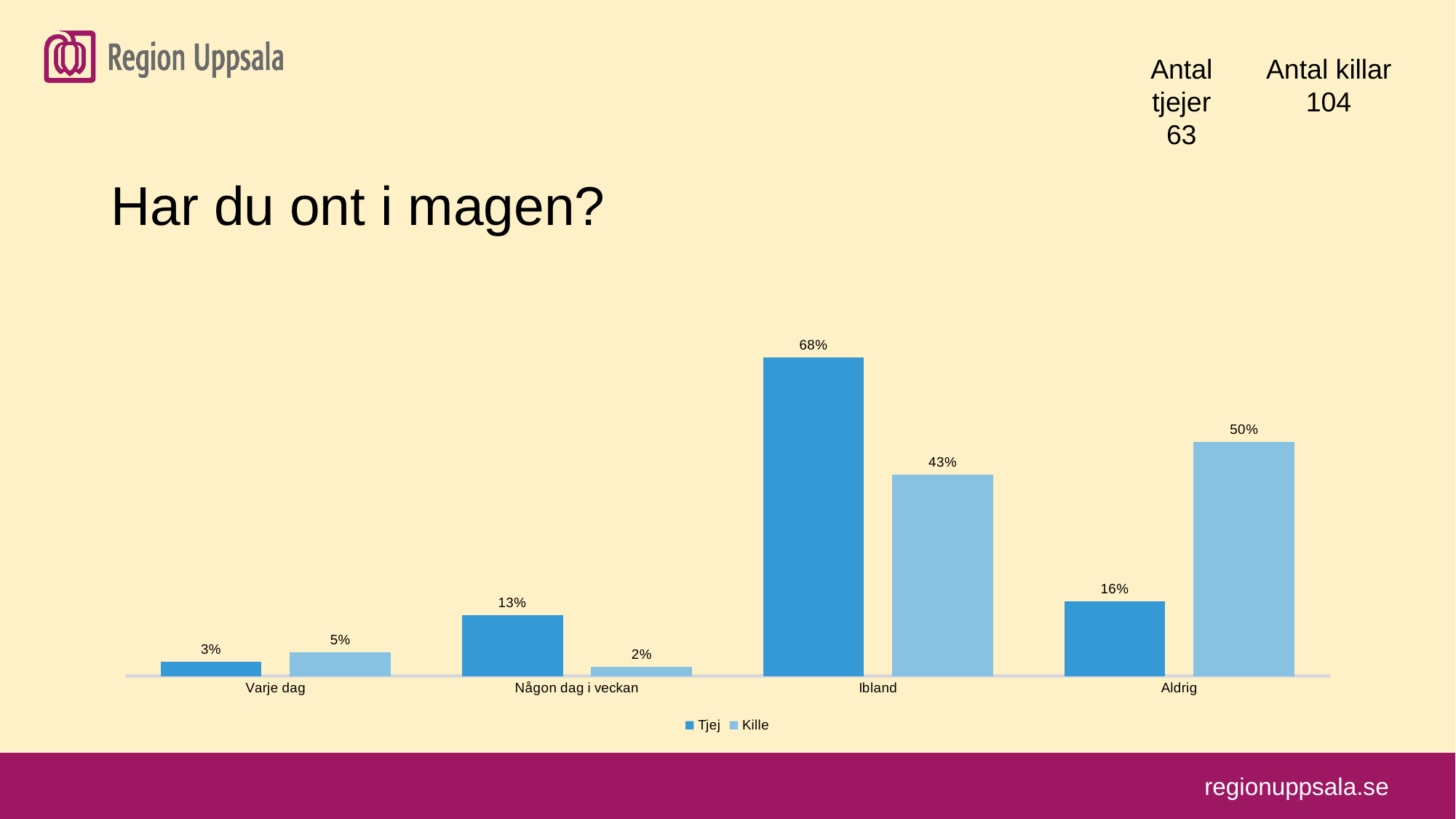

#
Antal tjejer
63
Antal killar
104
Har du ont i magen?

### Chart

| Category | Tjej | Kille |
|---|---|---|
| Varje dag | 0.03 | 0.05 |
| Någon dag i veckan | 0.13 | 0.02 |
| Ibland | 0.68 | 0.43 |
| Aldrig | 0.16 | 0.5 |